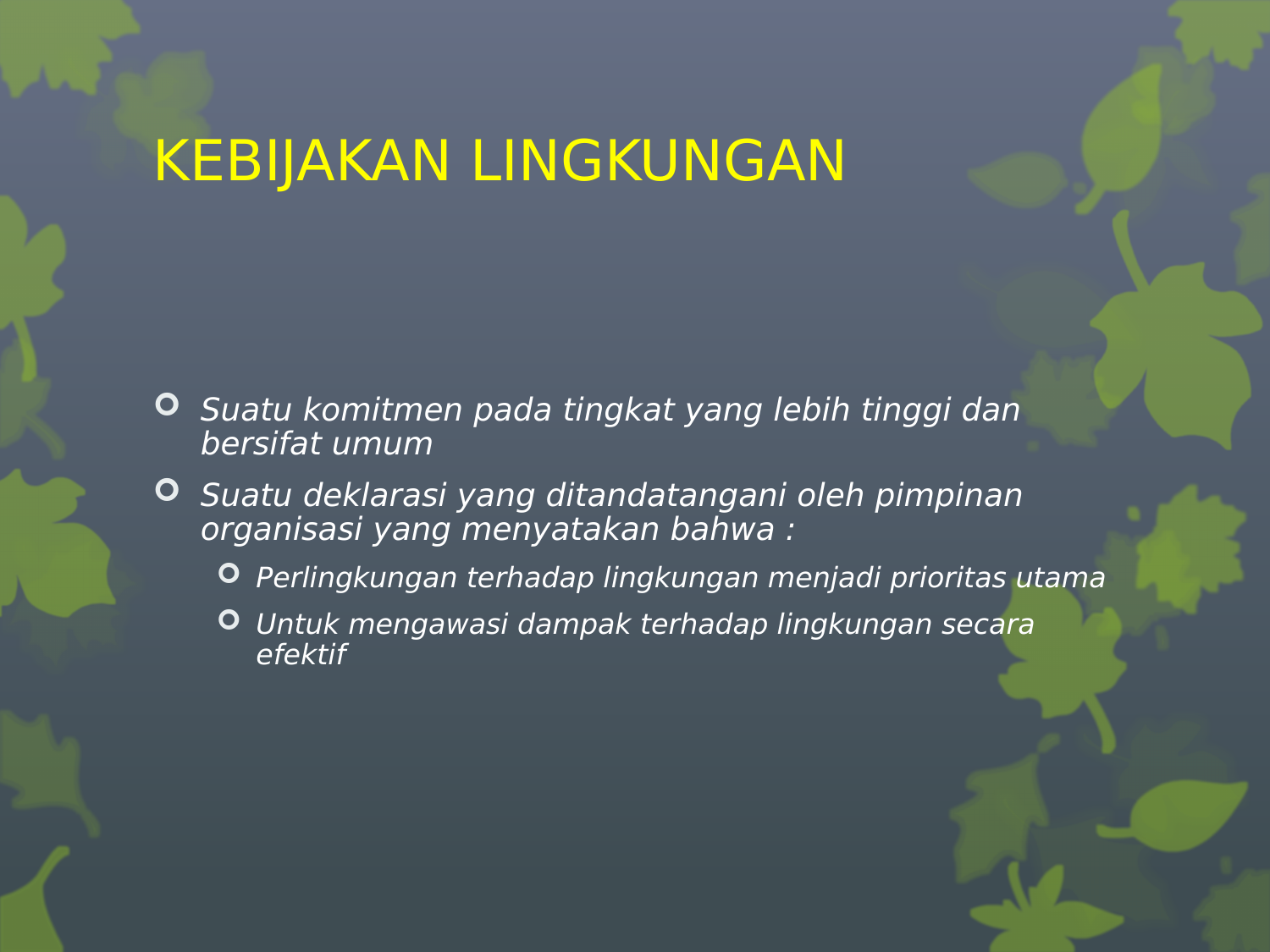

# KEBIJAKAN LINGKUNGAN
Suatu komitmen pada tingkat yang lebih tinggi dan bersifat umum
Suatu deklarasi yang ditandatangani oleh pimpinan organisasi yang menyatakan bahwa :
Perlingkungan terhadap lingkungan menjadi prioritas utama
Untuk mengawasi dampak terhadap lingkungan secara efektif